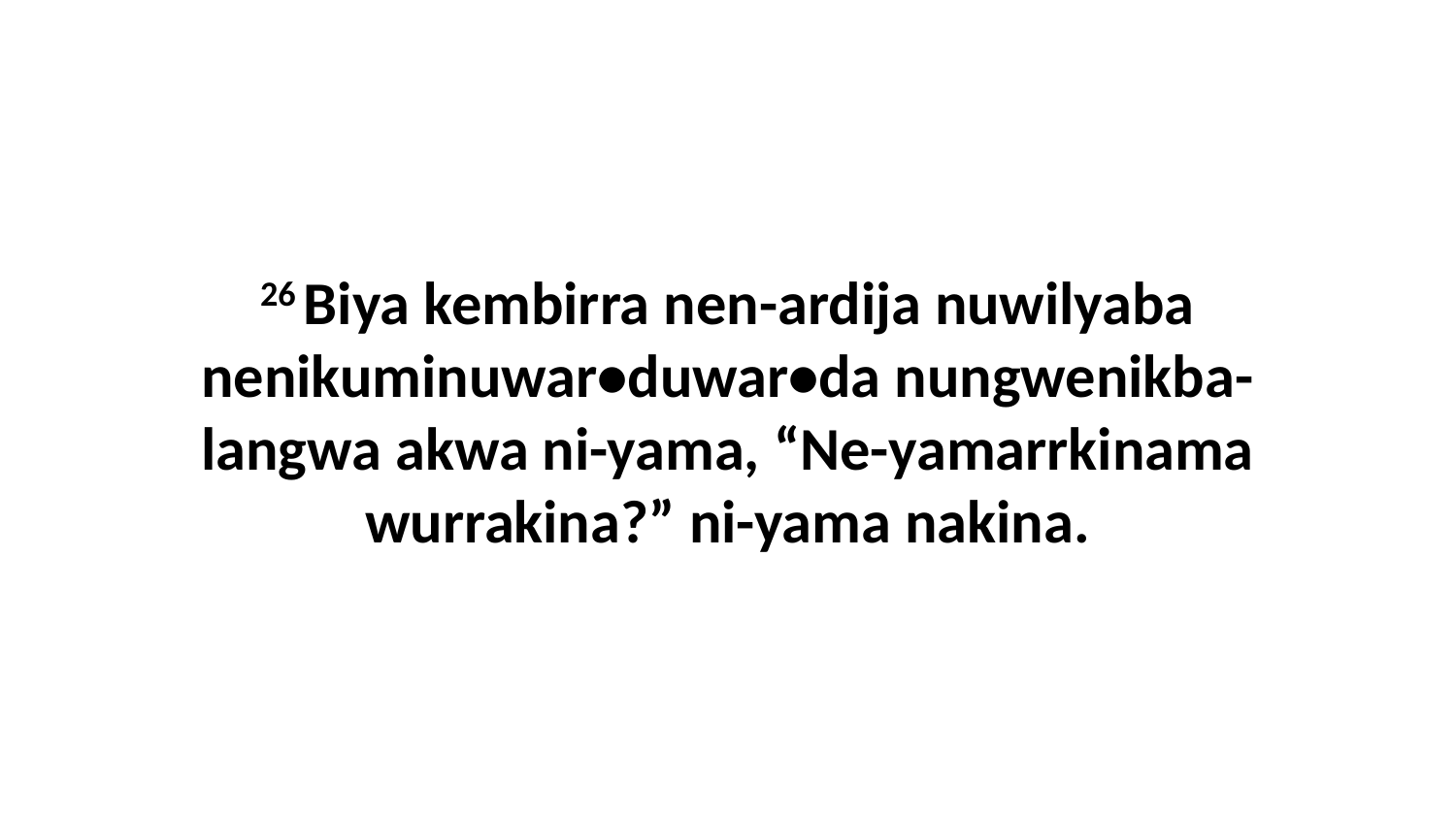

26 Biya kembirra nen-ardija nuwilyaba nenikuminuwar•duwar•da nungwenikba-langwa akwa ni-yama, “Ne-yamarrkinama wurrakina?” ni-yama nakina.